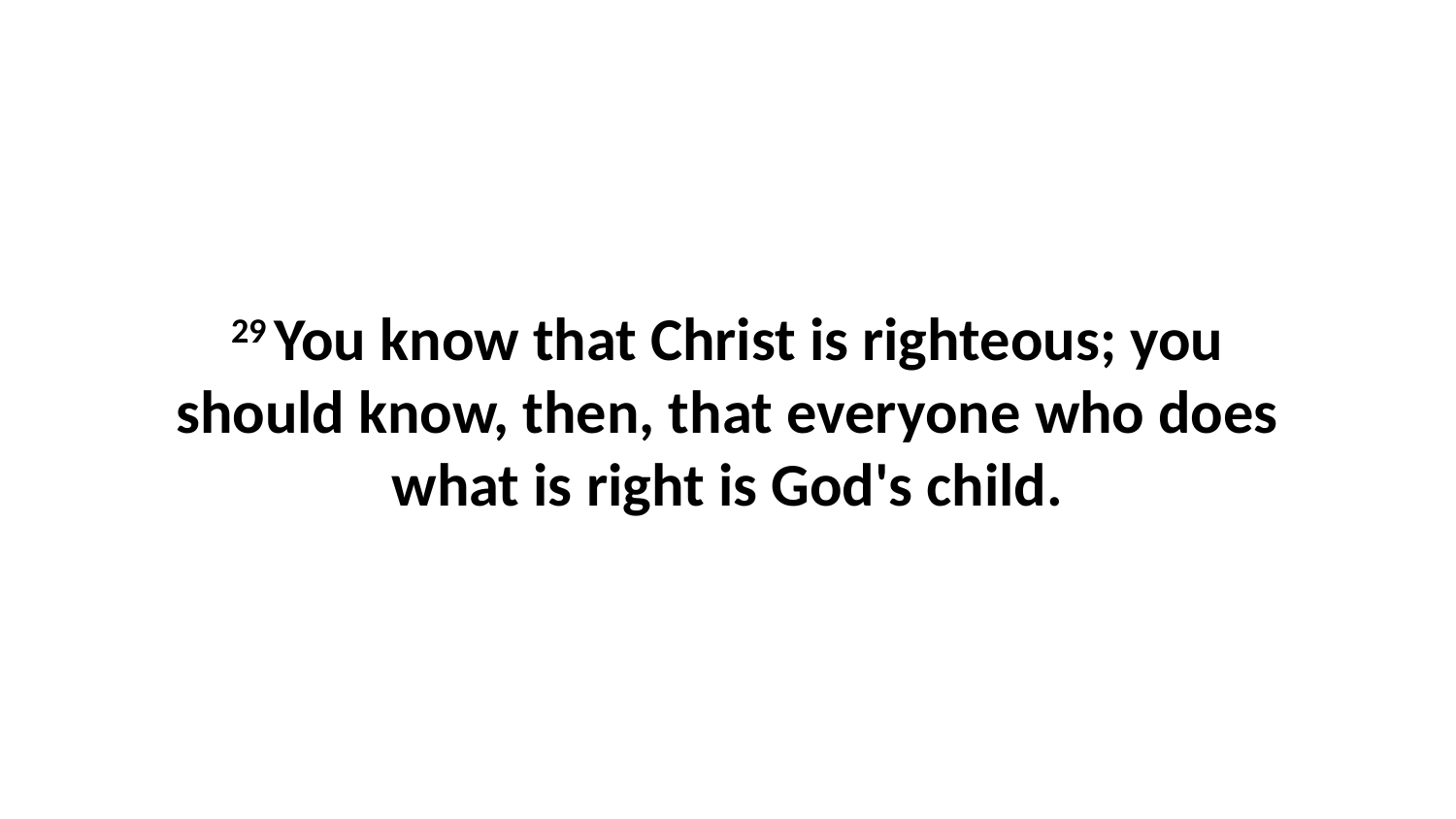

29 You know that Christ is righteous; you should know, then, that everyone who does what is right is God's child.